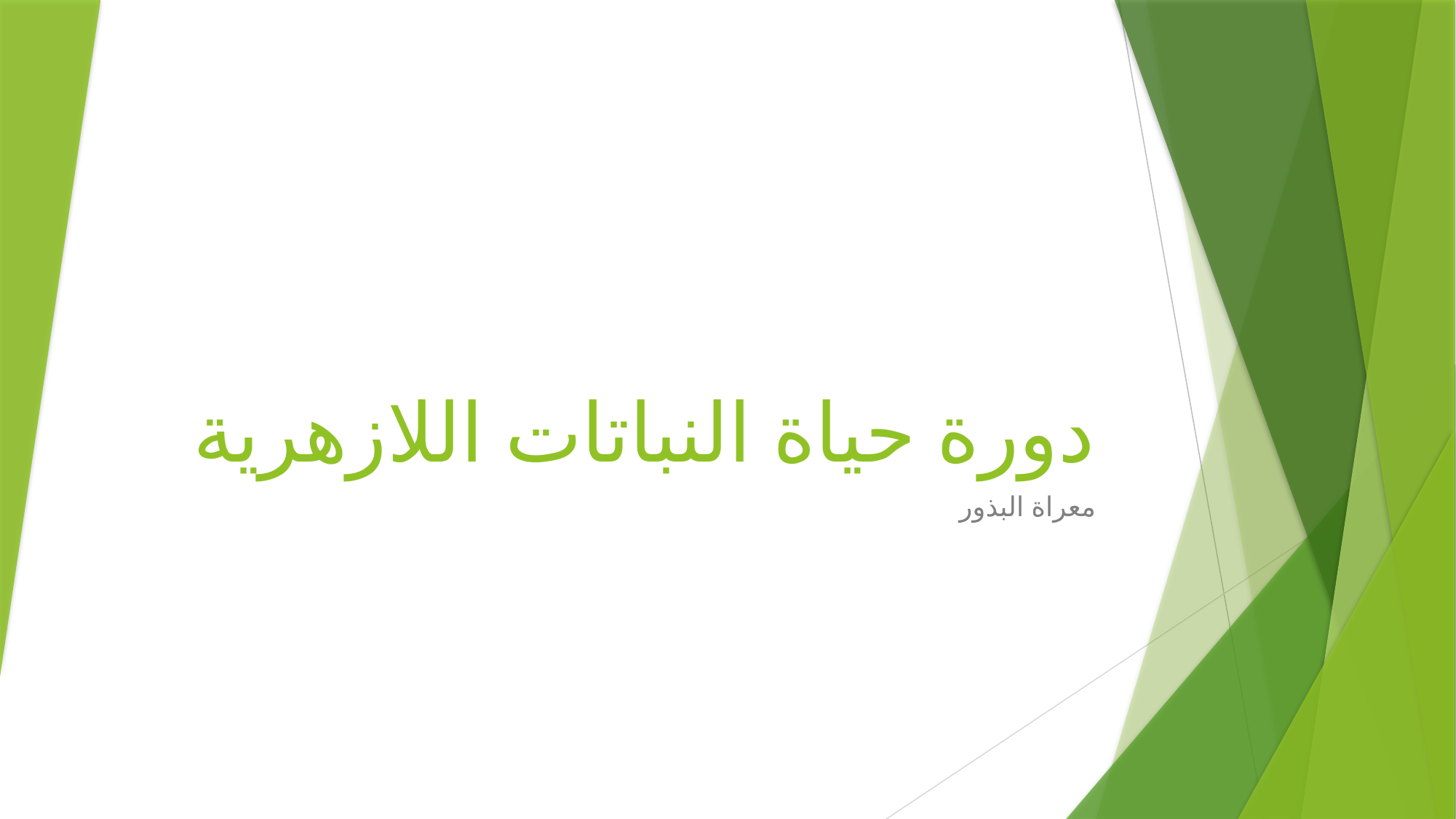

# دورة حياة النباتات اللازهرية
معراة البذور